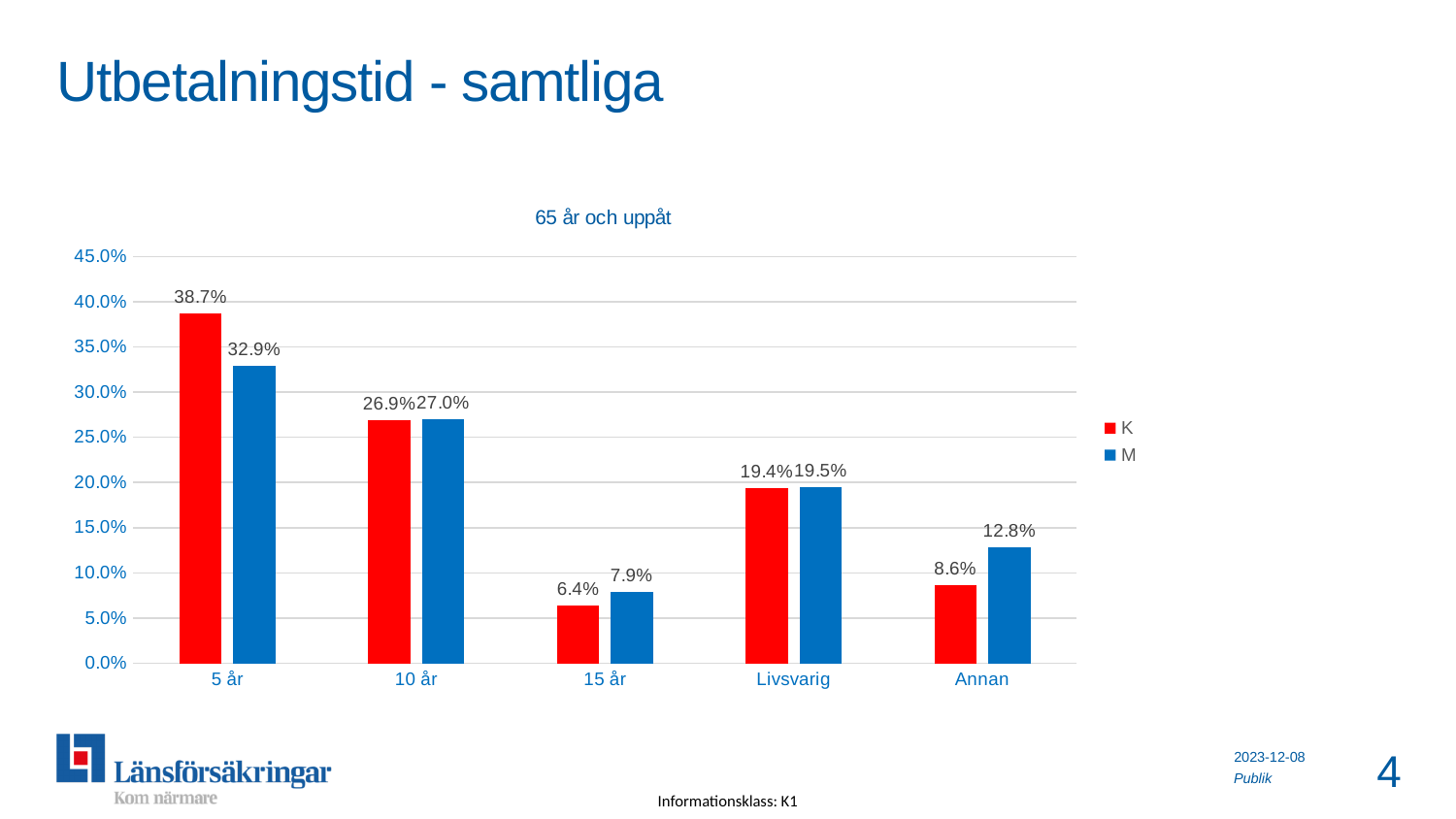

# Utbetalningstid - samtliga

### Chart: 65 år och uppåt

| Category | K | M |
|---|---|---|
| 5 år | 0.38712543413294564 | 0.32900457830631463 |
| 10 år | 0.2692835796785397 | 0.2698609231478015 |
| 15 år | 0.06356514013407641 | 0.07852227245241729 |
| Livsvarig | 0.1936031015265326 | 0.19467879869849405 |
| Annan | 0.08642274452790566 | 0.1279334273949725 |
4
2023-12-08